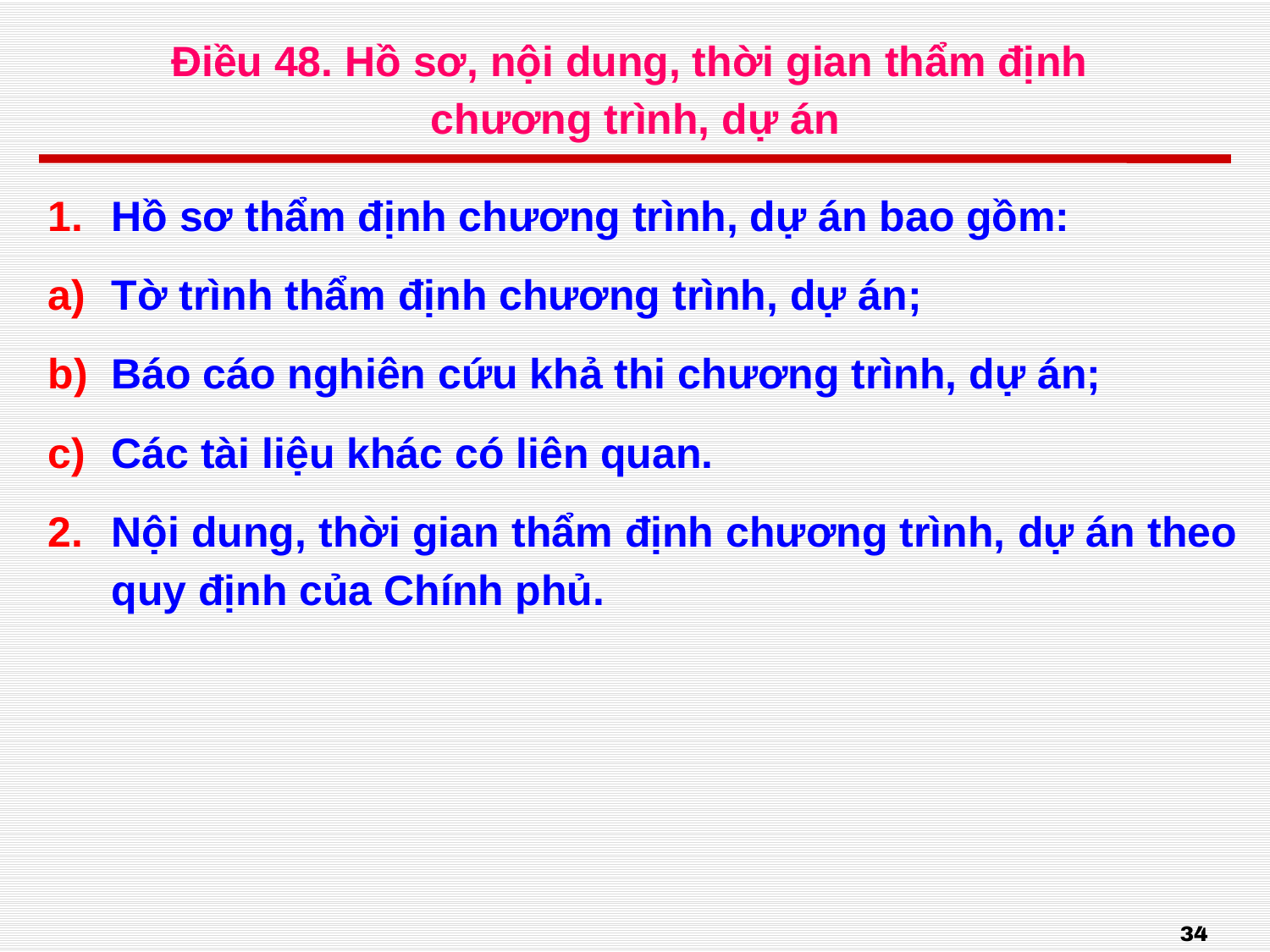

# Điều 48. Hồ sơ, nội dung, thời gian thẩm định chương trình, dự án
Hồ sơ thẩm định chương trình, dự án bao gồm:
Tờ trình thẩm định chương trình, dự án;
Báo cáo nghiên cứu khả thi chương trình, dự án;
Các tài liệu khác có liên quan.
Nội dung, thời gian thẩm định chương trình, dự án theo quy định của Chính phủ.